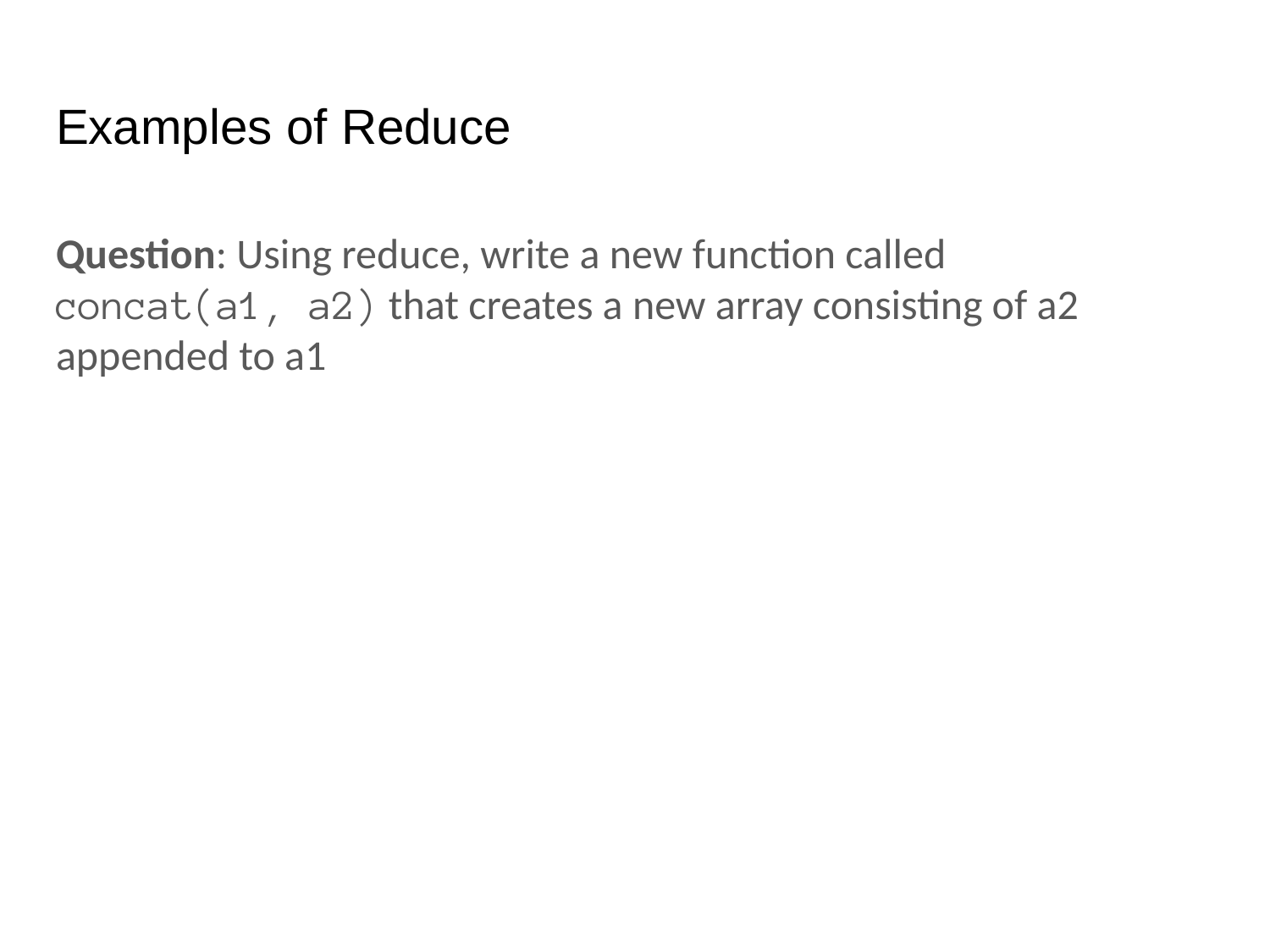

# Examples of Reduce
Question: Using reduce, write a new function called
concat(a1, a2) that creates a new array consisting of a2 appended to a1